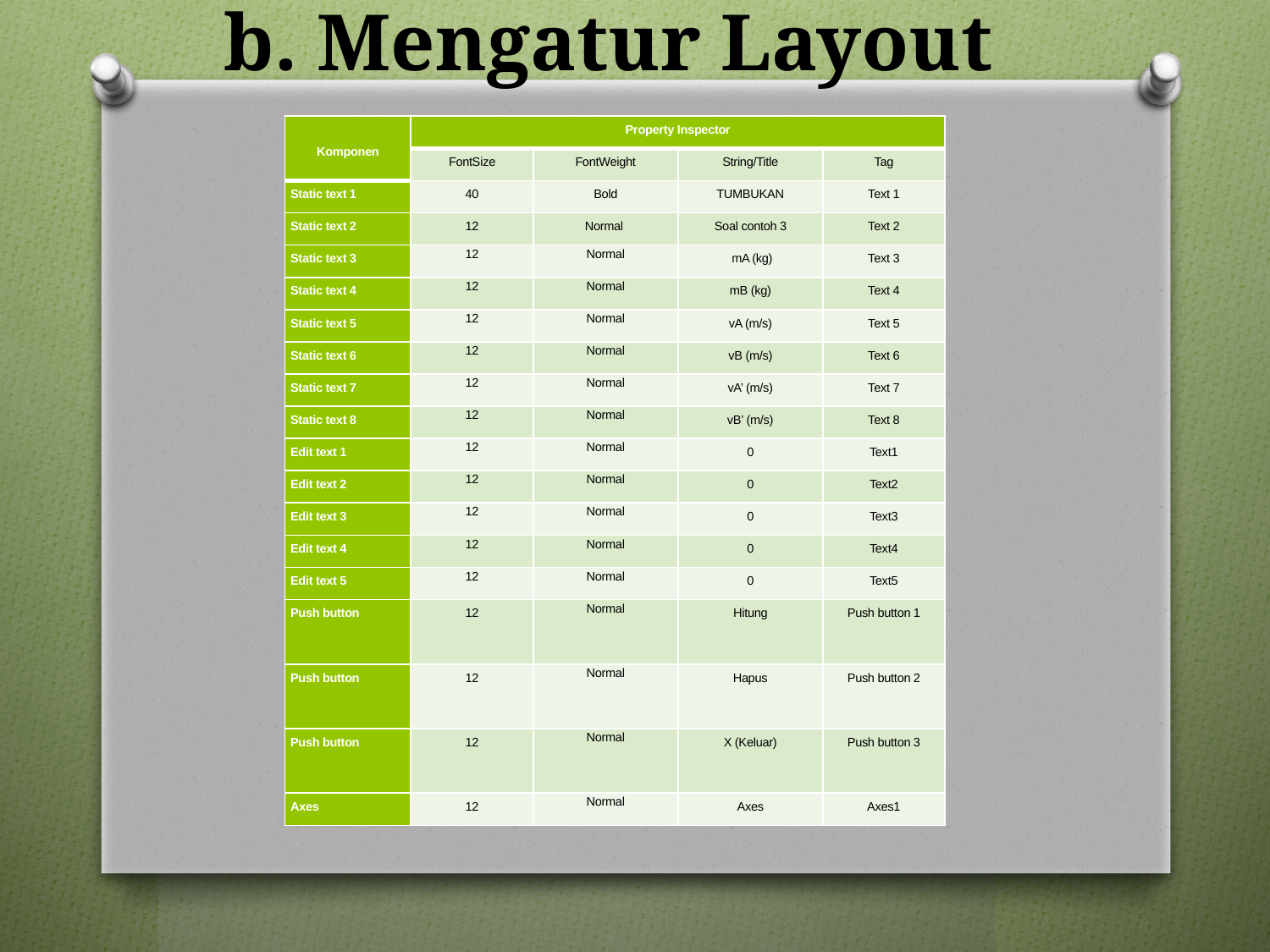

# b. Mengatur Layout
| Komponen | Property Inspector |  |  |  |
| --- | --- | --- | --- | --- |
|  | FontSize | FontWeight | String/Title | Tag |
| Static text 1 | 40 | Bold | TUMBUKAN | Text 1 |
| Static text 2 | 12 | Normal | Soal contoh 3 | Text 2 |
| Static text 3 | 12 | Normal | mA (kg) | Text 3 |
| Static text 4 | 12 | Normal | mB (kg) | Text 4 |
| Static text 5 | 12 | Normal | vA (m/s) | Text 5 |
| Static text 6 | 12 | Normal | vB (m/s) | Text 6 |
| Static text 7 | 12 | Normal | vA’ (m/s) | Text 7 |
| Static text 8 | 12 | Normal | vB’ (m/s) | Text 8 |
| Edit text 1 | 12 | Normal | 0 | Text1 |
| Edit text 2 | 12 | Normal | 0 | Text2 |
| Edit text 3 | 12 | Normal | 0 | Text3 |
| Edit text 4 | 12 | Normal | 0 | Text4 |
| Edit text 5 | 12 | Normal | 0 | Text5 |
| Push button | 12 | Normal | Hitung | Push button 1 |
| Push button | 12 | Normal | Hapus | Push button 2 |
| Push button | 12 | Normal | X (Keluar) | Push button 3 |
| Axes | 12 | Normal | Axes | Axes1 |